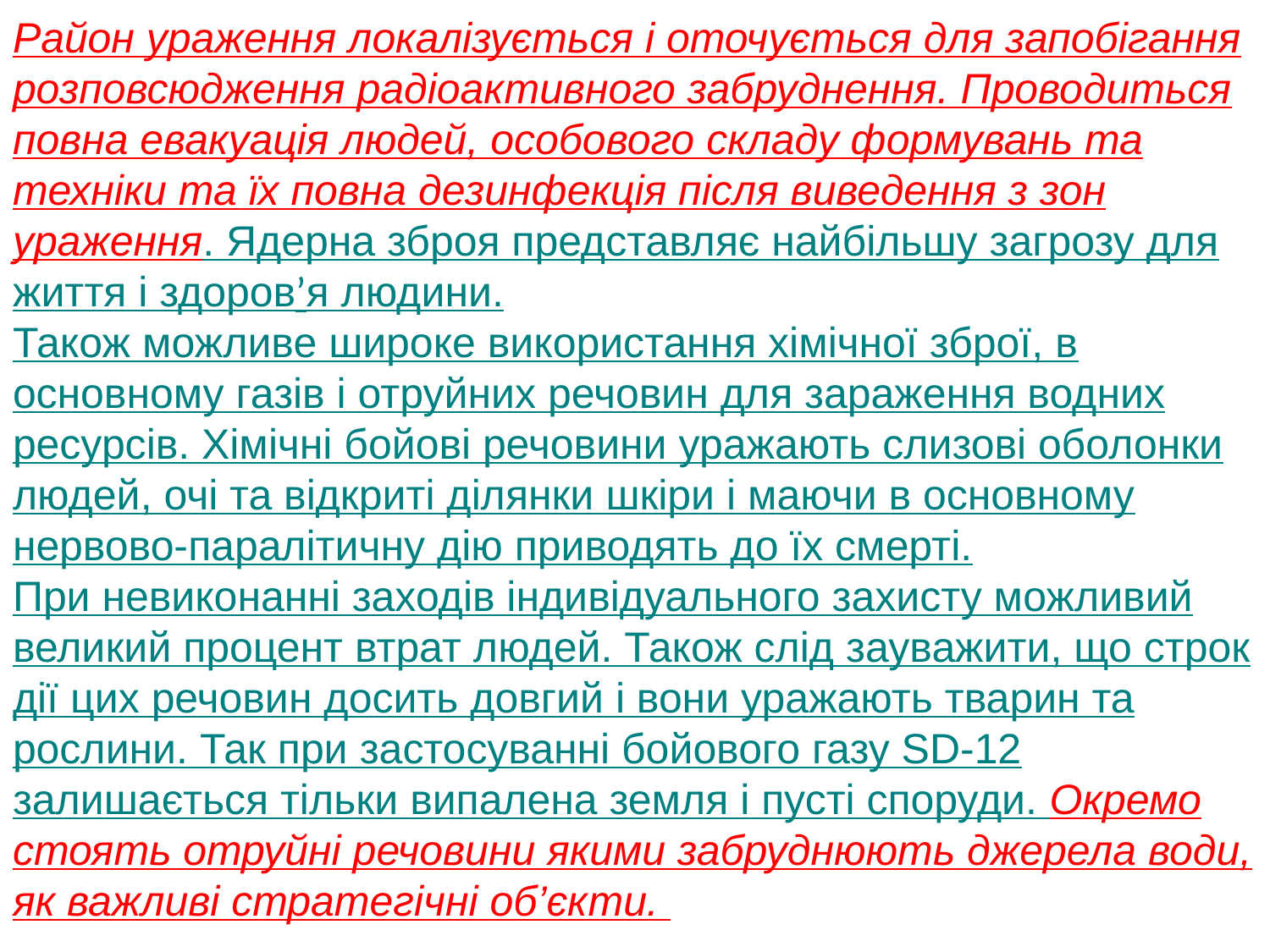

Район ураження локалізується і оточується для запобігання розповсюдження радіоактивного забруднення. Проводиться повна евакуація людей, особового складу формувань та техніки та їх повна дезинфекція після виведення з зон ураження. Ядерна зброя представляє найбільшу загрозу для життя і здоров’я людини.
Також можливе широке використання хімічної зброї, в основному газів і отруйних речовин для зараження водних ресурсів. Хімічні бойові речовини уражають слизові оболонки людей, очі та відкриті ділянки шкіри і маючи в основному нервово-паралітичну дію приводять до їх смерті.
При невиконанні заходів індивідуального захисту можливий великий процент втрат людей. Також слід зауважити, що строк дії цих речовин досить довгий і вони уражають тварин та рослини. Так при застосуванні бойового газу SD-12 залишається тільки випалена земля і пусті споруди. Окремо стоять отруйні речовини якими забруднюють джерела води, як важливі стратегічні об’єкти.